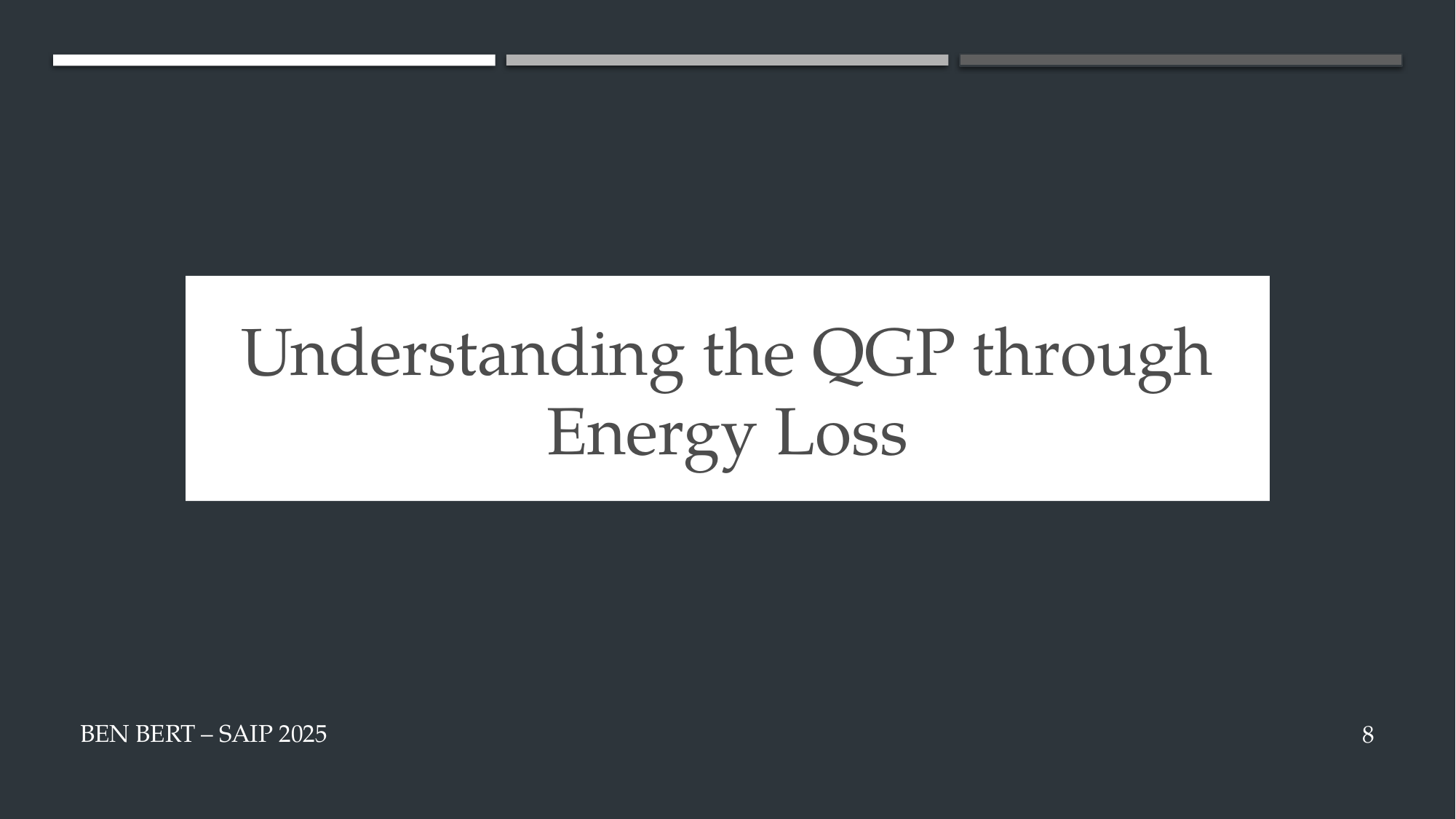

Understanding the QGP through Energy Loss
Ben Bert – SAIP 2025
8